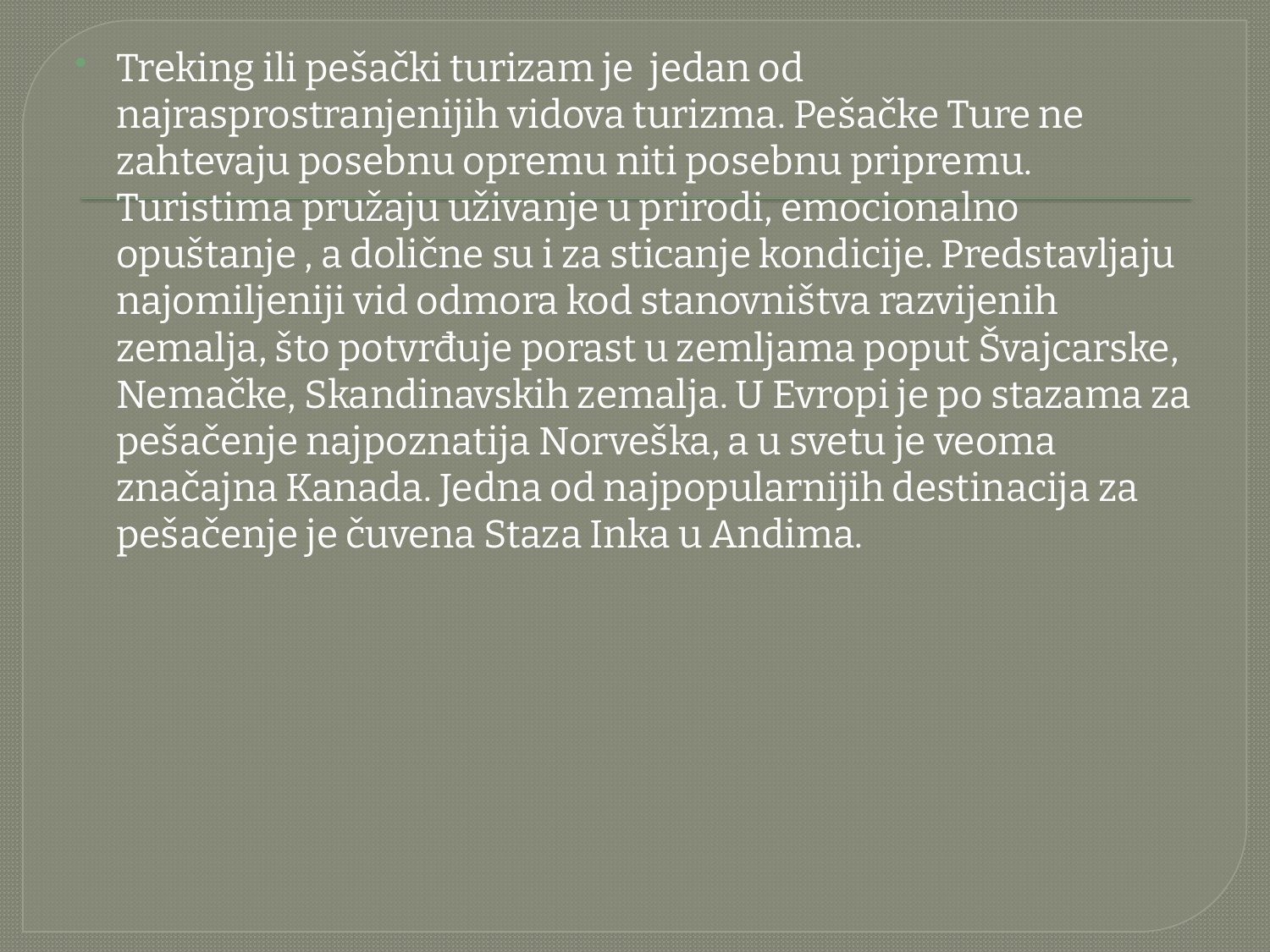

Treking ili pešački turizam je  jedan od najrasprostranjenijih vidova turizma. Pešačke Ture ne zahtevaju posebnu opremu niti posebnu pripremu. Turistima pružaju uživanje u prirodi, emocionalno opuštanje , a dolične su i za sticanje kondicije. Predstavljaju najomiljeniji vid odmora kod stanovništva razvijenih zemalja, što potvrđuje porast u zemljama poput Švajcarske, Nemačke, Skandinavskih zemalja. U Evropi je po stazama za pešačenje najpoznatija Norveška, a u svetu je veoma značajna Kanada. Jedna od najpopularnijih destinacija za pešačenje je čuvena Staza Inka u Andima.